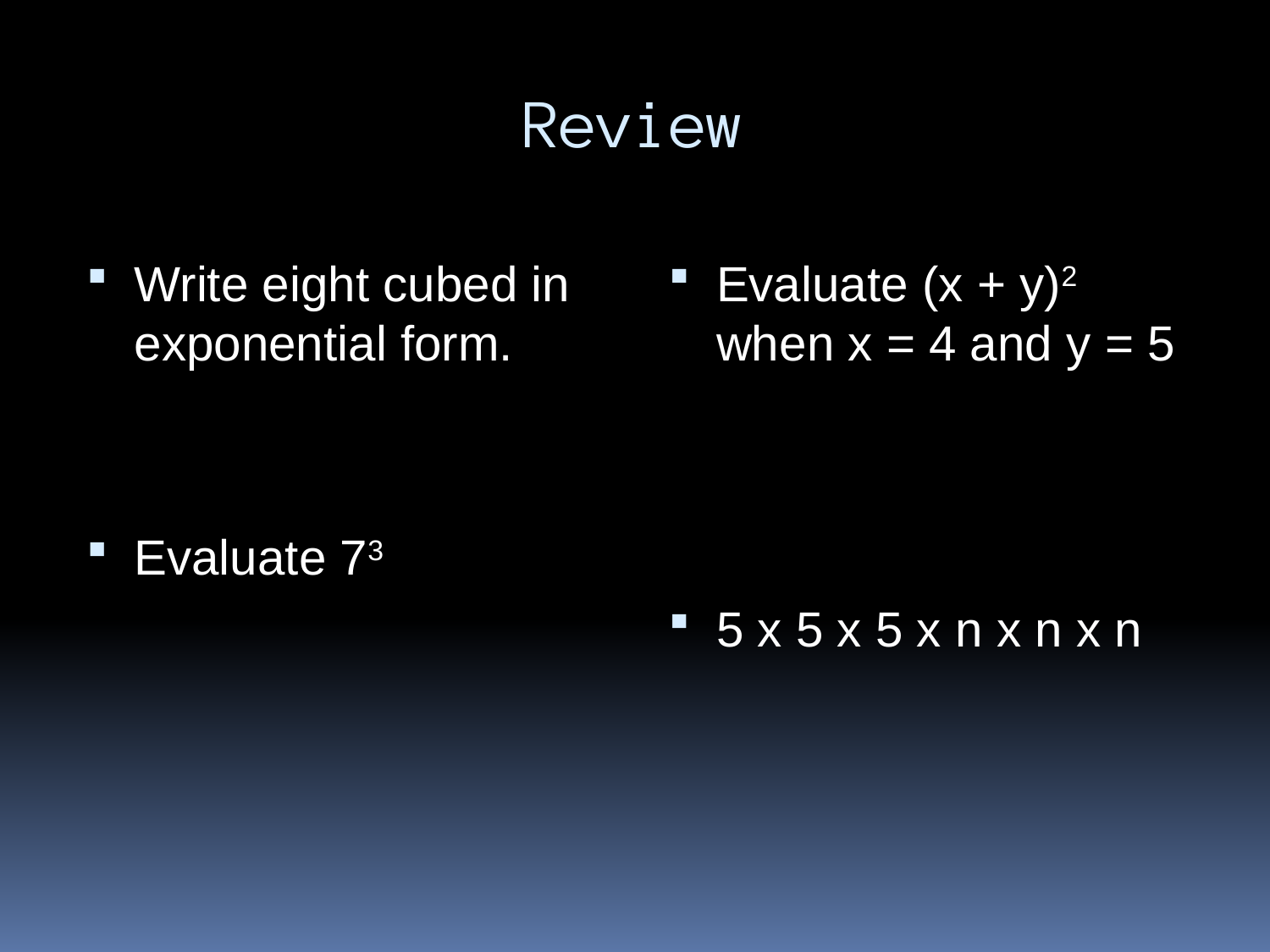

# Review
Write eight cubed in exponential form.

Evaluate 73
Evaluate (x + y)2 when x = 4 and y = 5

5 x 5 x 5 x n x n x n